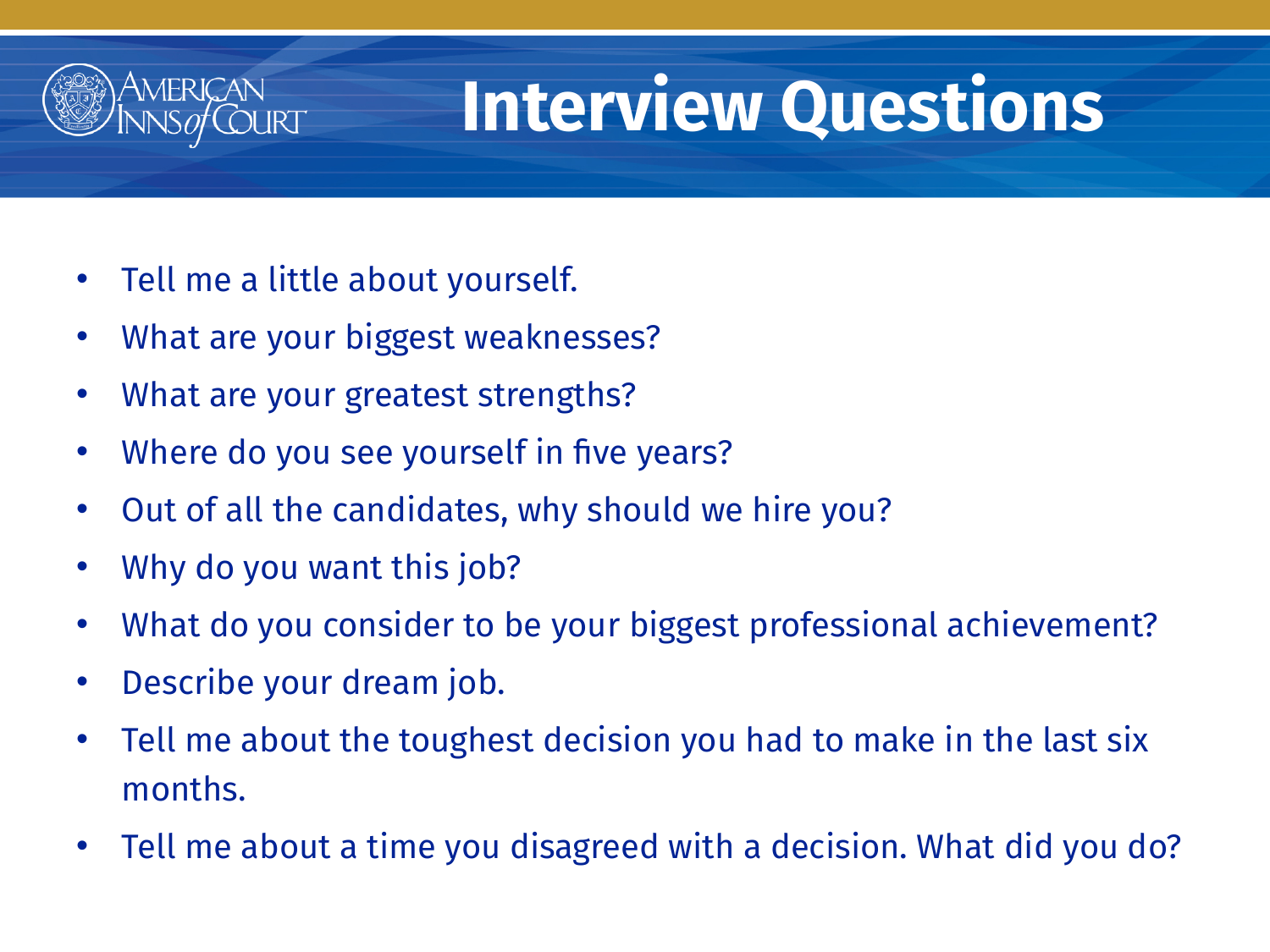

# Interview Questions
Tell me a little about yourself.
What are your biggest weaknesses?
What are your greatest strengths?
Where do you see yourself in five years?
Out of all the candidates, why should we hire you?
Why do you want this job?
What do you consider to be your biggest professional achievement?
Describe your dream job.
Tell me about the toughest decision you had to make in the last six months.
Tell me about a time you disagreed with a decision. What did you do?